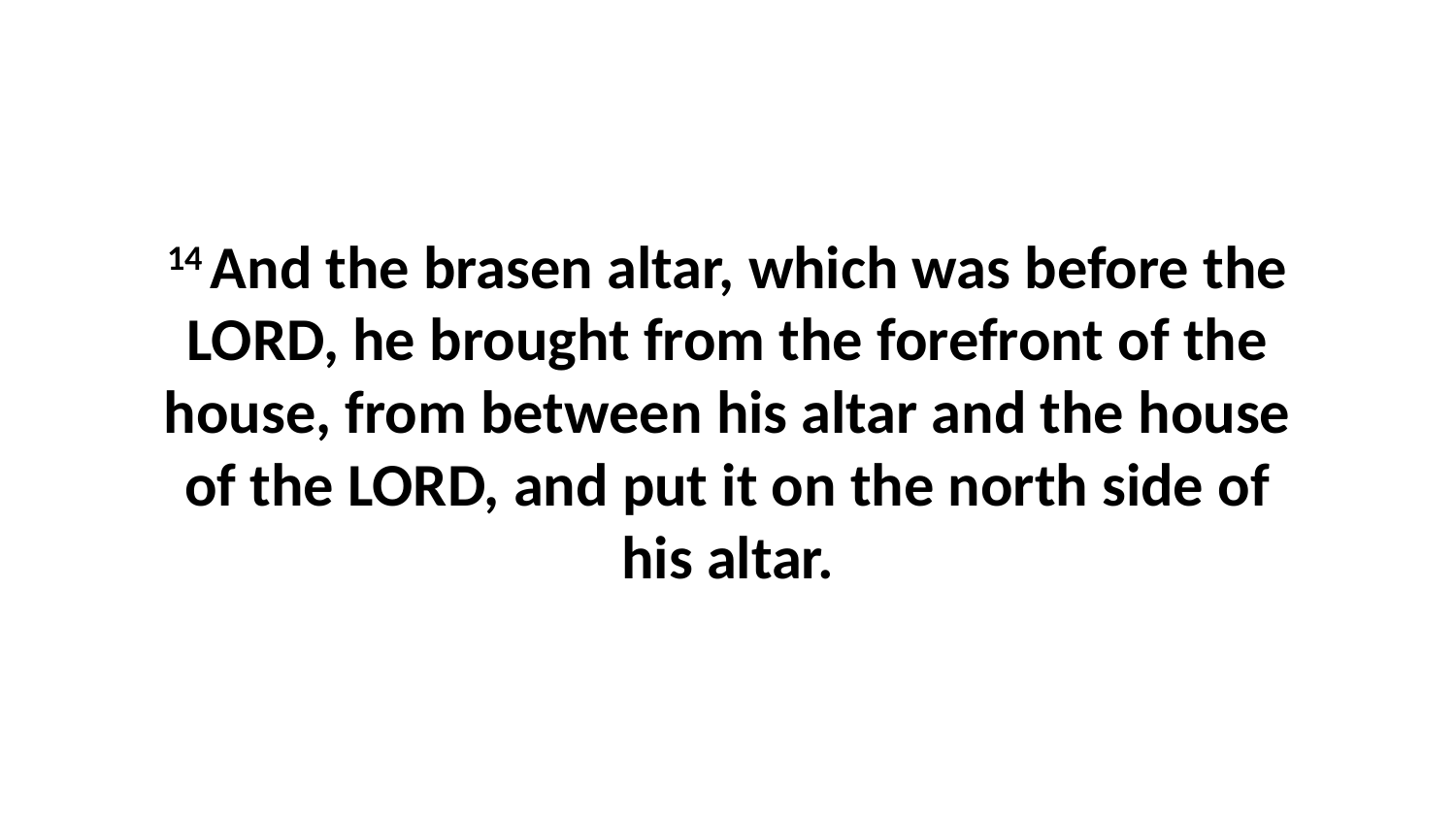

14 And the brasen altar, which was before the LORD, he brought from the forefront of the house, from between his altar and the house of the LORD, and put it on the north side of his altar.